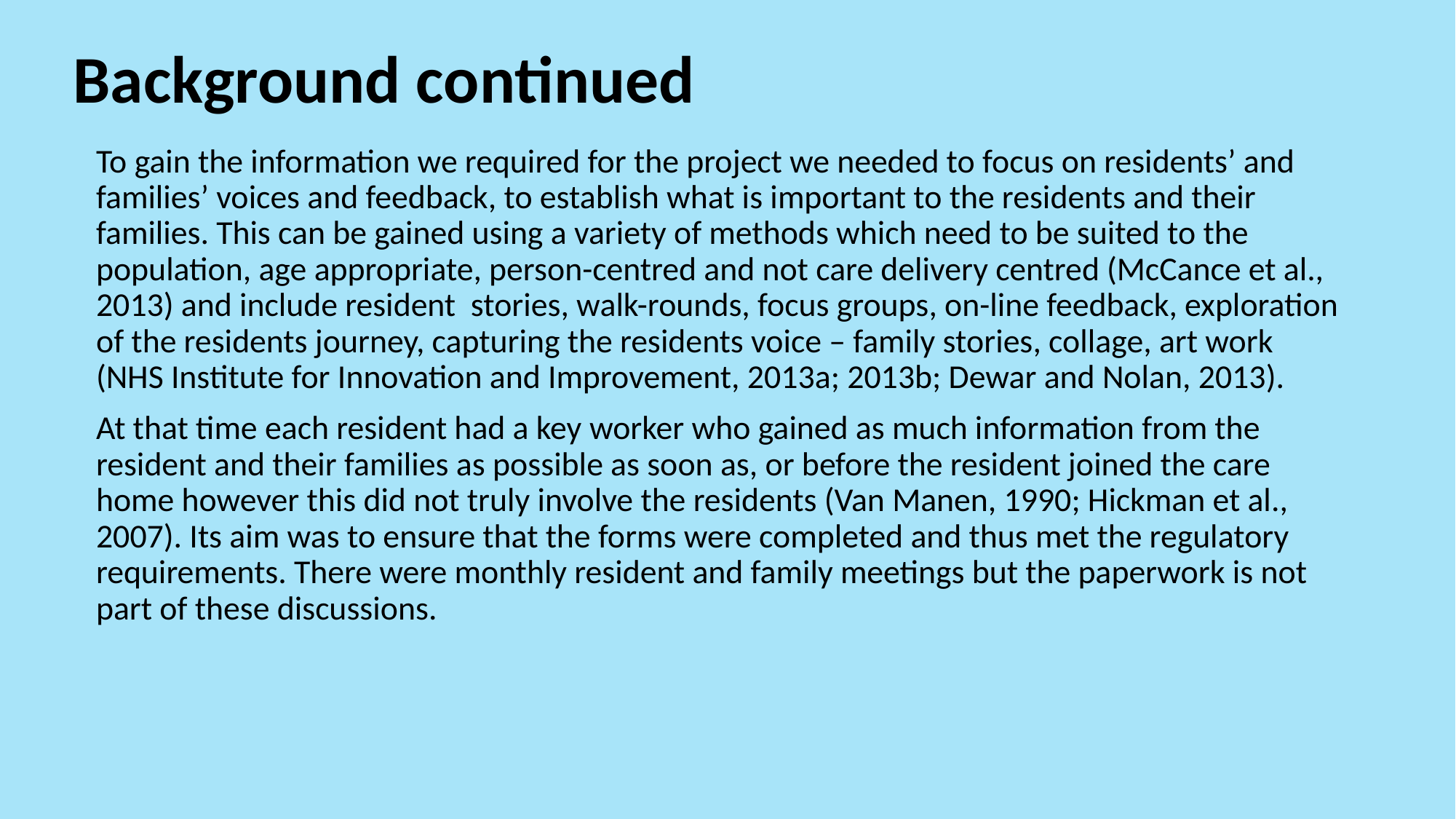

# Background continued
To gain the information we required for the project we needed to focus on residents’ and families’ voices and feedback, to establish what is important to the residents and their families. This can be gained using a variety of methods which need to be suited to the population, age appropriate, person-centred and not care delivery centred (McCance et al., 2013) and include resident  stories, walk-rounds, focus groups, on-line feedback, exploration of the residents journey, capturing the residents voice – family stories, collage, art work (NHS Institute for Innovation and Improvement, 2013a; 2013b; Dewar and Nolan, 2013).
At that time each resident had a key worker who gained as much information from the resident and their families as possible as soon as, or before the resident joined the care home however this did not truly involve the residents (Van Manen, 1990; Hickman et al., 2007). Its aim was to ensure that the forms were completed and thus met the regulatory requirements. There were monthly resident and family meetings but the paperwork is not part of these discussions.